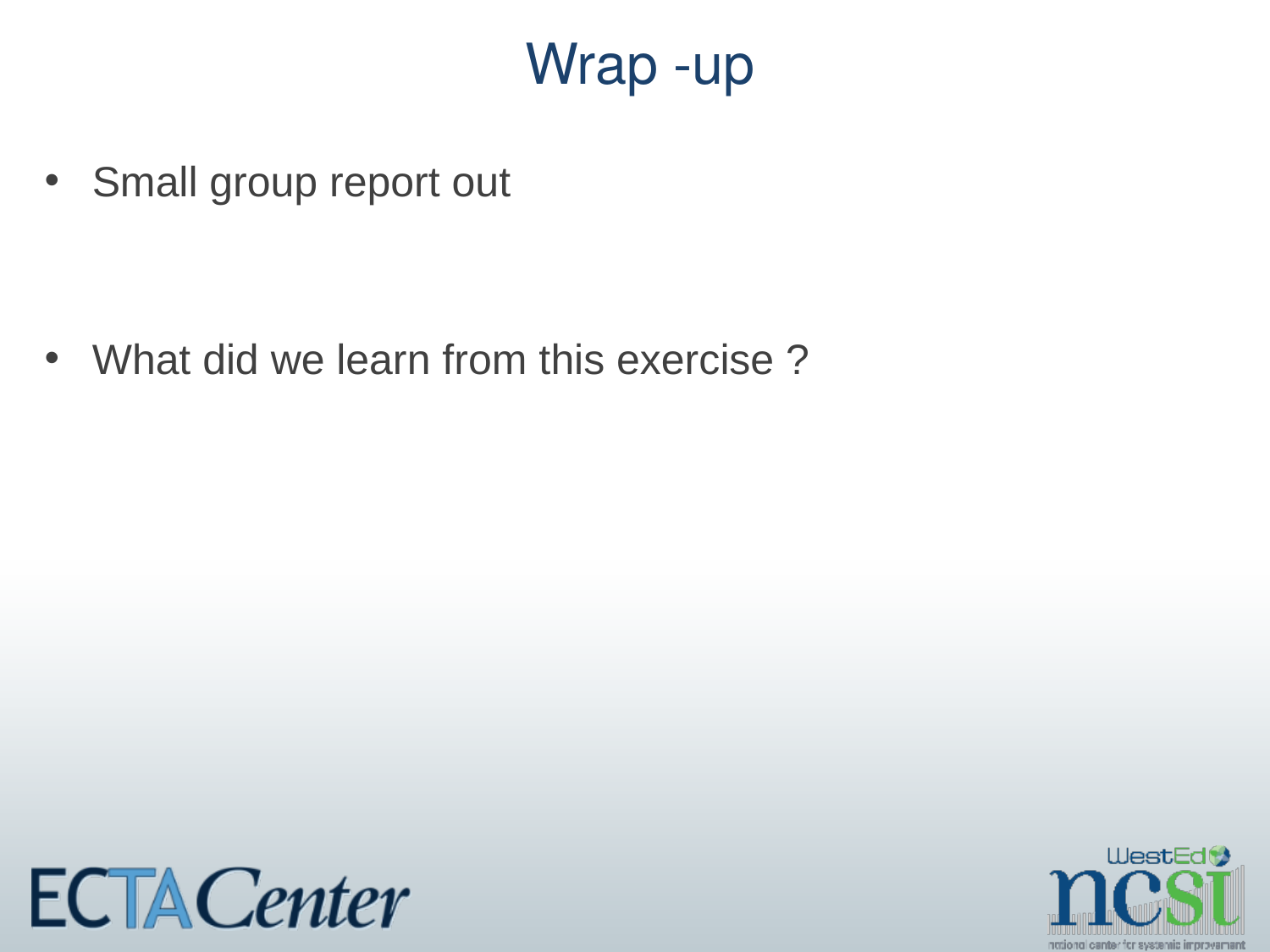

23
# Wrap -up
Small group report out

What did we learn from this exercise ?